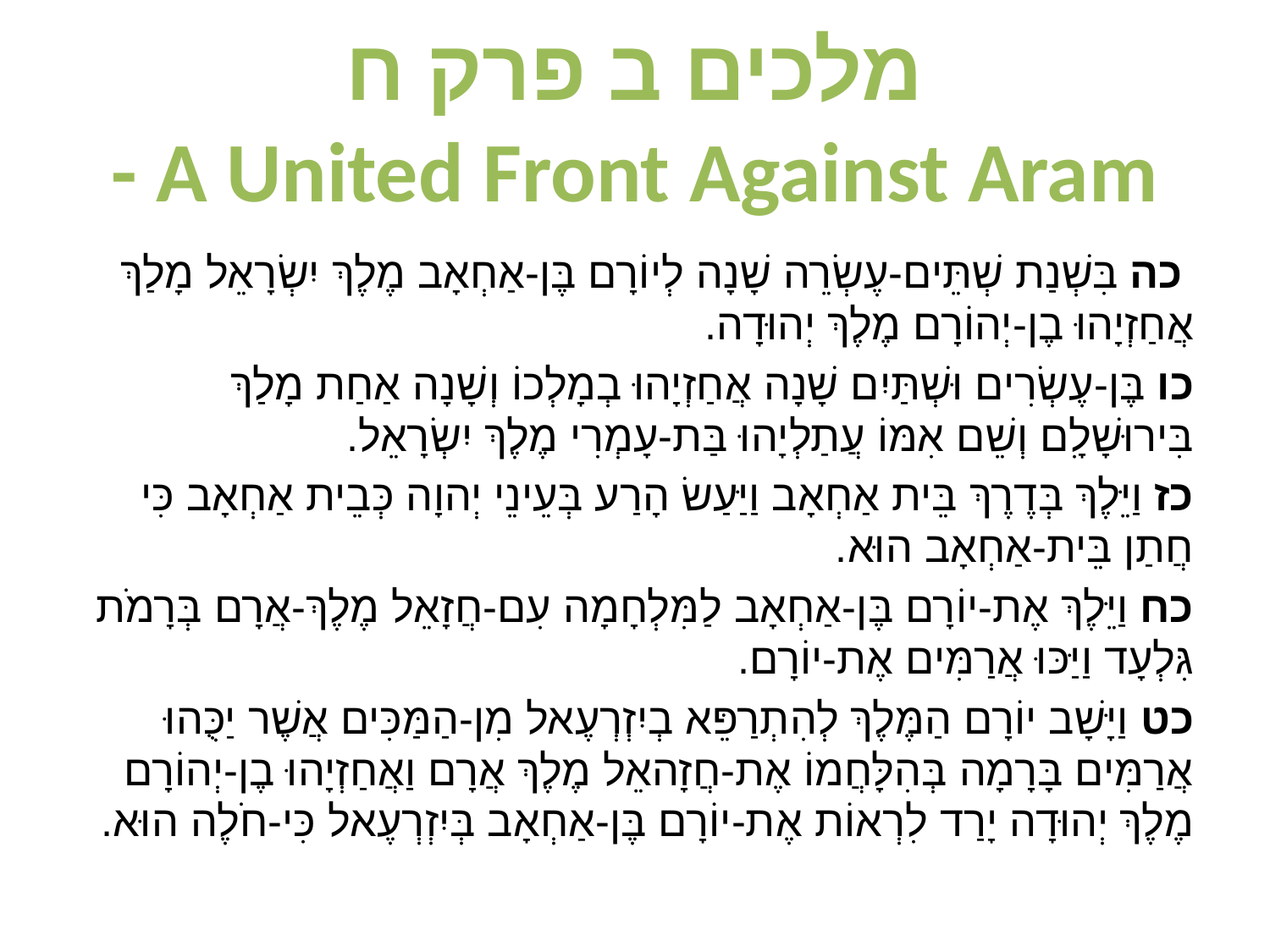

# מלכים ב פרק ח - A United Front Against Aram
 כה בִּשְׁנַת שְׁתֵּים-עֶשְׂרֵה שָׁנָה לְיוֹרָם בֶּן-אַחְאָב מֶלֶךְ יִשְׂרָאֵל מָלַךְ אֲחַזְיָהוּ בֶן-יְהוֹרָם מֶלֶךְ יְהוּדָה.
כו בֶּן-עֶשְׂרִים וּשְׁתַּיִם שָׁנָה אֲחַזְיָהוּ בְמָלְכוֹ וְשָׁנָה אַחַת מָלַךְ בִּירוּשָׁלִָם וְשֵׁם אִמּוֹ עֲתַלְיָהוּ בַּת-עָמְרִי מֶלֶךְ יִשְׂרָאֵל.
כז וַיֵּלֶךְ בְּדֶרֶךְ בֵּית אַחְאָב וַיַּעַשׂ הָרַע בְּעֵינֵי יְהוָה כְּבֵית אַחְאָב כִּי חֲתַן בֵּית-אַחְאָב הוּא.
כח וַיֵּלֶךְ אֶת-יוֹרָם בֶּן-אַחְאָב לַמִּלְחָמָה עִם-חֲזָאֵל מֶלֶךְ-אֲרָם בְּרָמֹת גִּלְעָד וַיַּכּוּ אֲרַמִּים אֶת-יוֹרָם.
כט וַיָּשָׁב יוֹרָם הַמֶּלֶךְ לְהִתְרַפֵּא בְיִזְרְעֶאל מִן-הַמַּכִּים אֲשֶׁר יַכֻּהוּ אֲרַמִּים בָּרָמָה בְּהִלָּחֲמוֹ אֶת-חֲזָהאֵל מֶלֶךְ אֲרָם וַאֲחַזְיָהוּ בֶן-יְהוֹרָם מֶלֶךְ יְהוּדָה יָרַד לִרְאוֹת אֶת-יוֹרָם בֶּן-אַחְאָב בְּיִזְרְעֶאל כִּי-חֹלֶה הוּא.